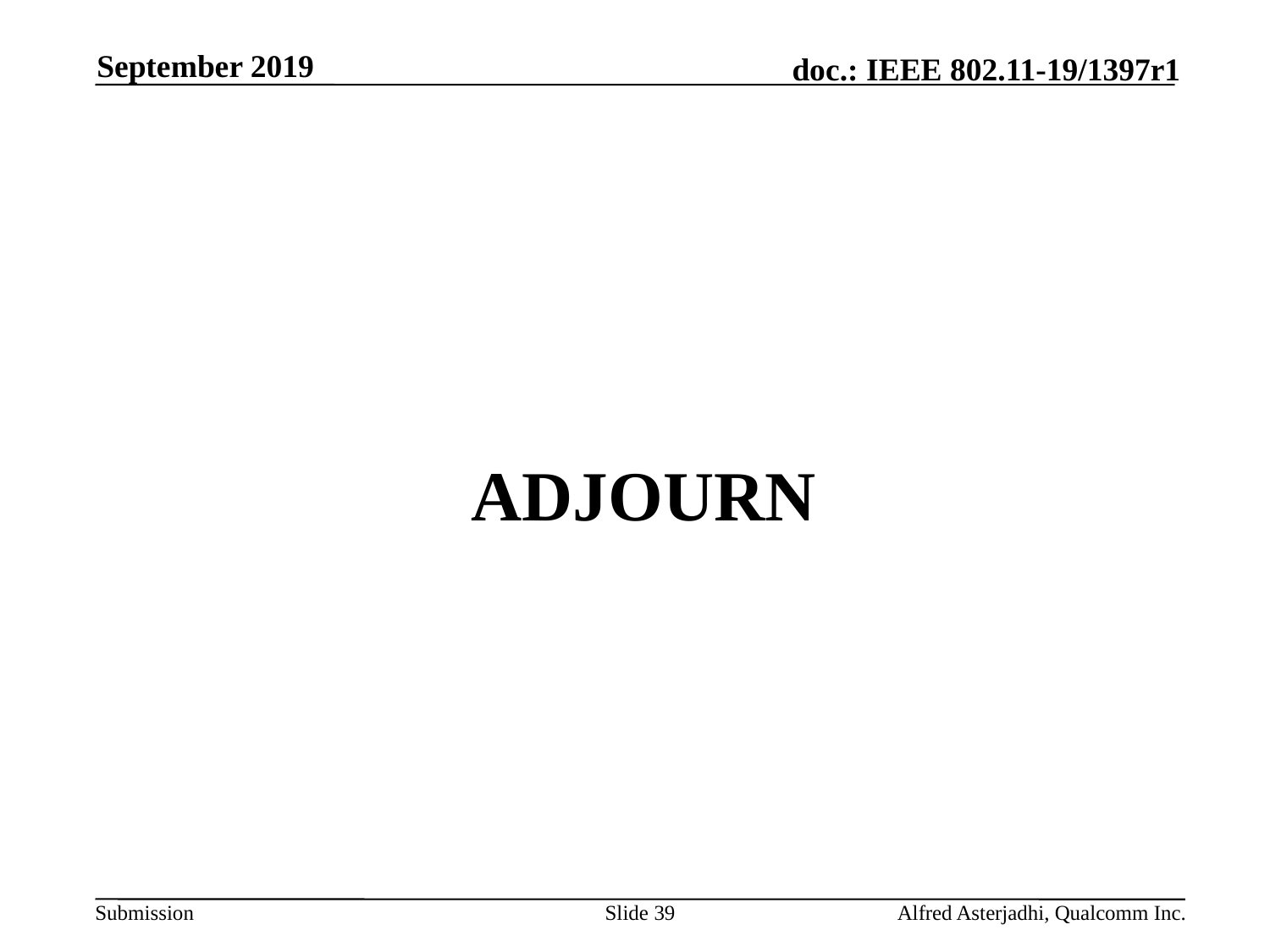

September 2019
# adjourn
Slide 39
Alfred Asterjadhi, Qualcomm Inc.